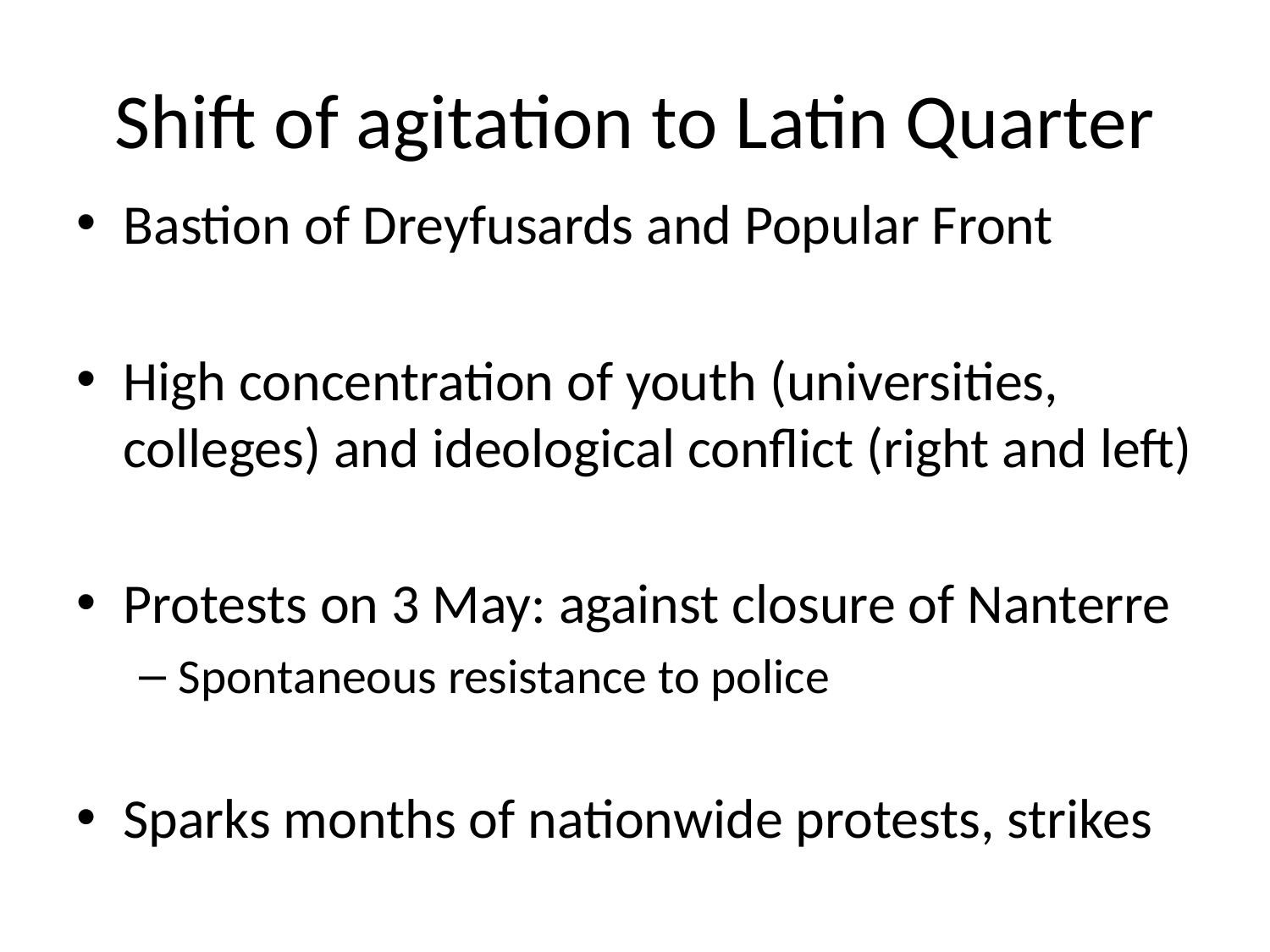

# Shift of agitation to Latin Quarter
Bastion of Dreyfusards and Popular Front

High concentration of youth (universities, colleges) and ideological conflict (right and left)

Protests on 3 May: against closure of Nanterre
Spontaneous resistance to police

Sparks months of nationwide protests, strikes